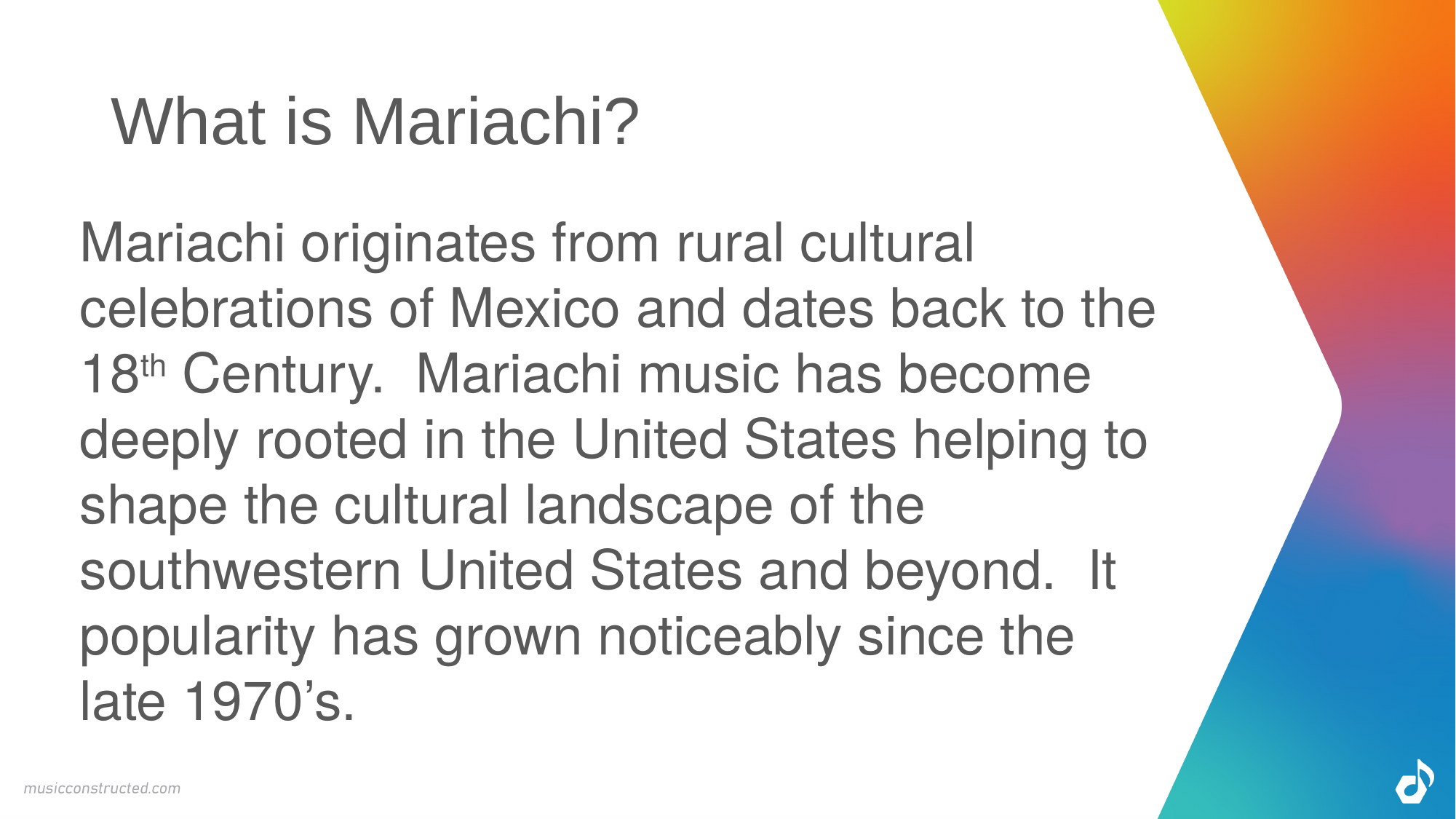

# What is Mariachi?
Mariachi originates from rural cultural celebrations of Mexico and dates back to the 18th Century.  Mariachi music has become deeply rooted in the United States helping to shape the cultural landscape of the southwestern United States and beyond.  It popularity has grown noticeably since the late 1970’s.